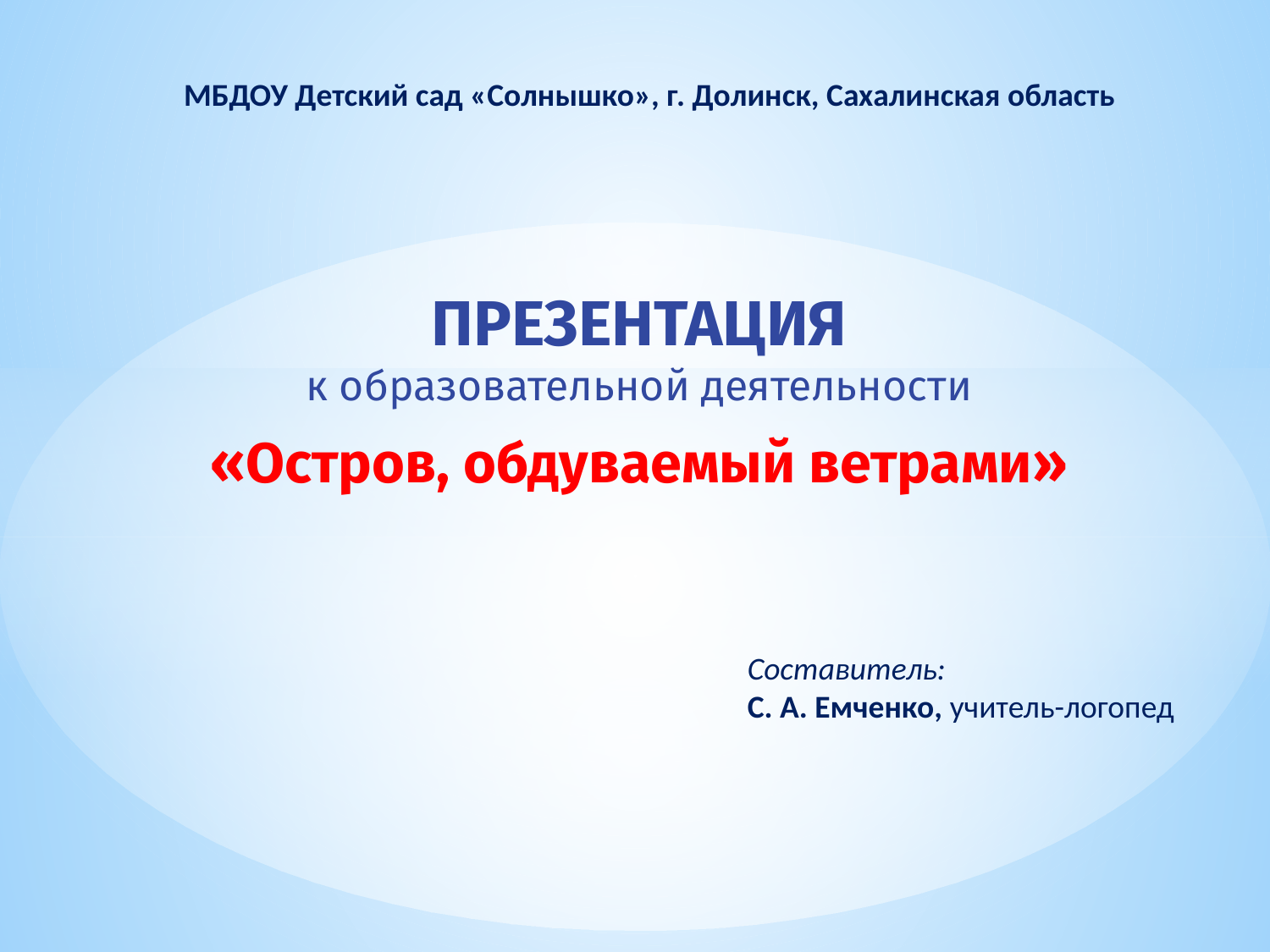

МБДОУ Детский сад «Солнышко», г. Долинск, Сахалинская область
ПРЕЗЕНТАЦИЯ
к образовательной деятельности

«Остров, обдуваемый ветрами»

Составитель:
С. А. Емченко, учитель-логопед